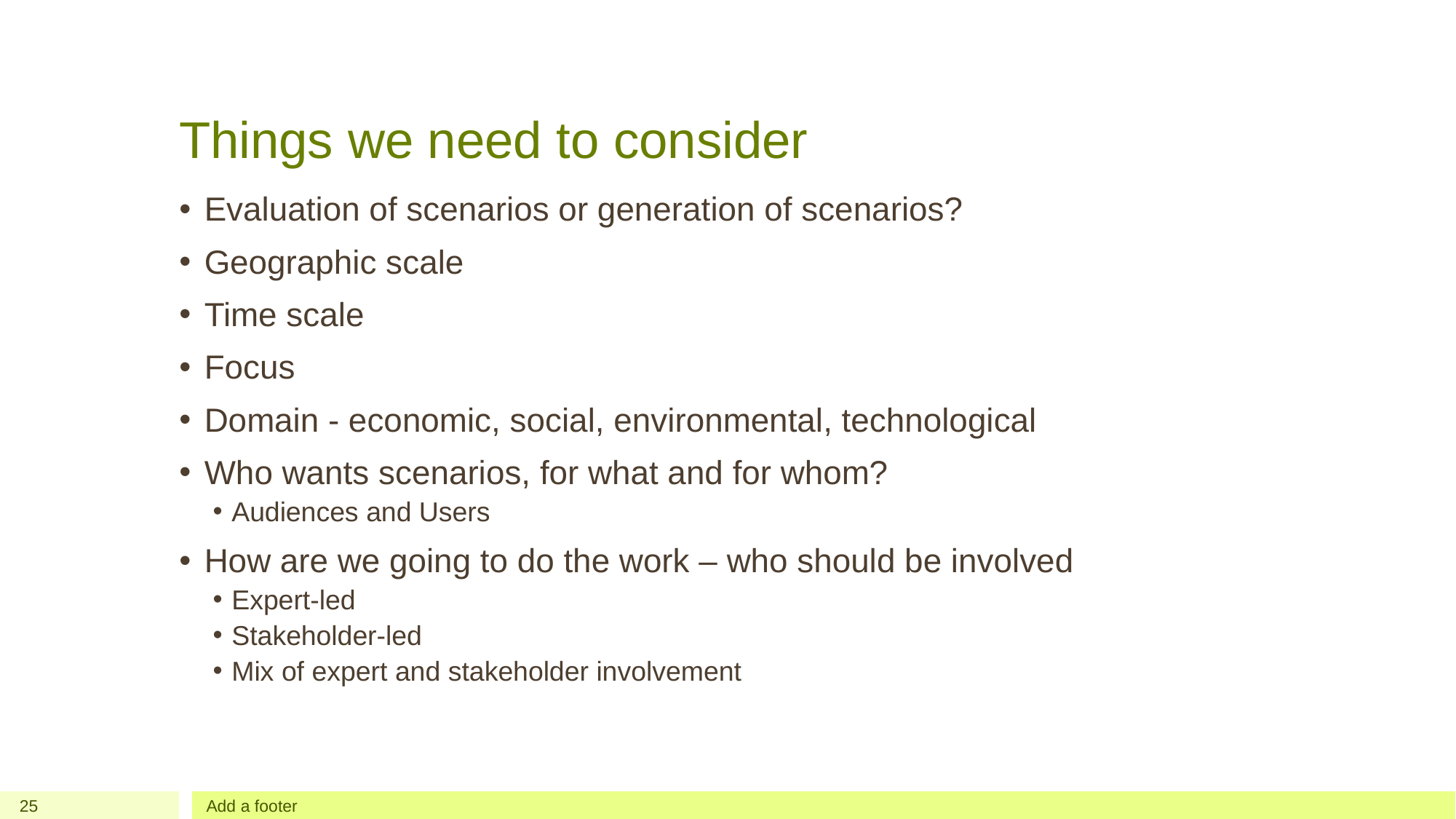

# Things we need to consider
Evaluation of scenarios or generation of scenarios?
Geographic scale
Time scale
Focus
Domain - economic, social, environmental, technological
Who wants scenarios, for what and for whom?
Audiences and Users
How are we going to do the work – who should be involved
Expert-led
Stakeholder-led
Mix of expert and stakeholder involvement

25
Add a footer